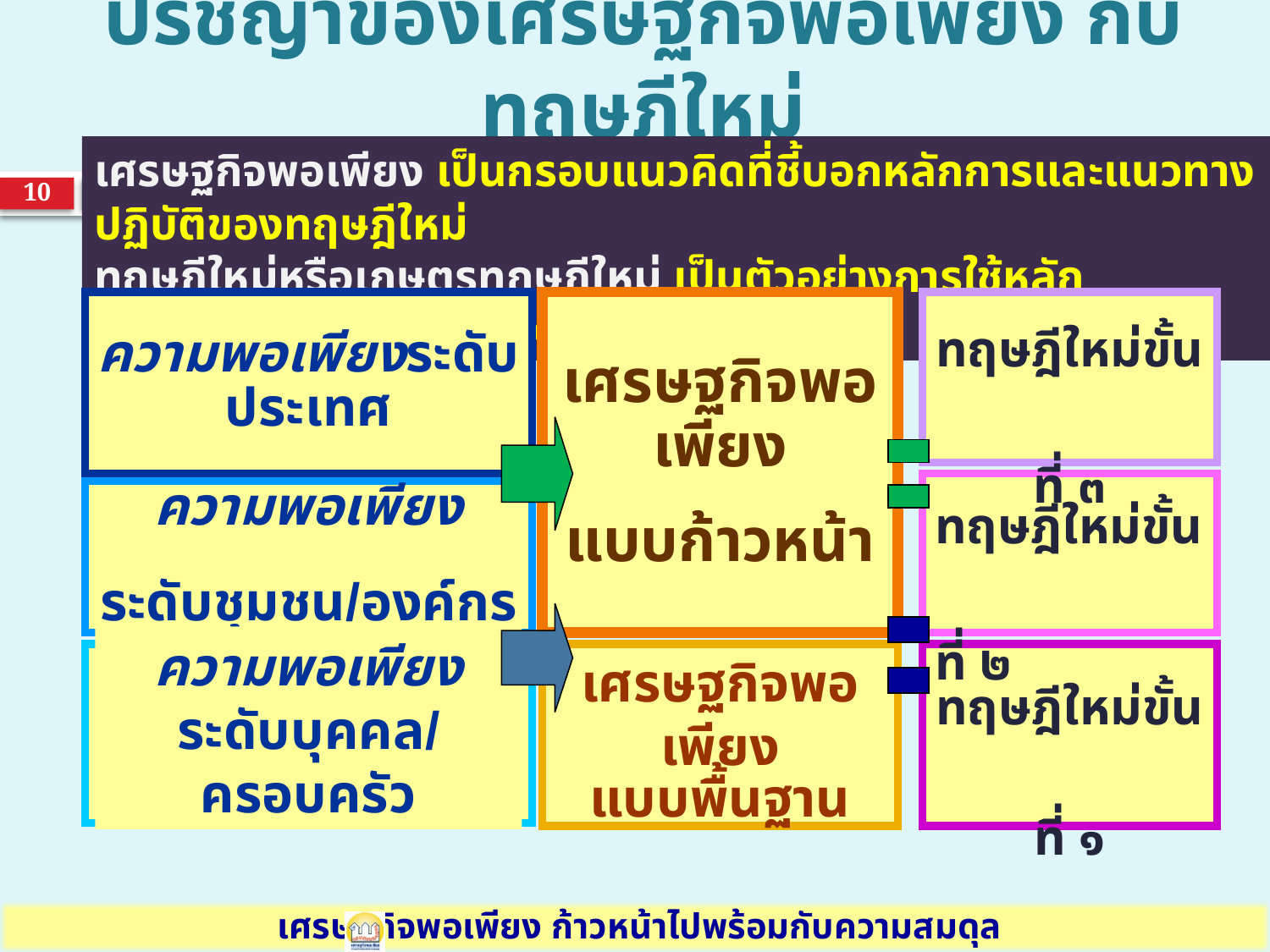

# ปรัชญาของเศรษฐกิจพอเพียง กับ ทฤษฎีใหม่
เศรษฐกิจพอเพียง เป็นกรอบแนวคิดที่ชี้บอกหลักการและแนวทางปฏิบัติของทฤษฎีใหม่
ทฤษฎีใหม่หรือเกษตรทฤษฎีใหม่ เป็นตัวอย่างการใช้หลักเศรษฐกิจพอเพียงในทางปฏิบัติ
10
ทฤษฎีใหม่ขั้นที่ ๓
ทฤษฎีใหม่ขั้นที่ ๒
ทฤษฎีใหม่ขั้นที่ ๑
ความพอเพียงระดับประเทศ
เศรษฐกิจพอเพียง
แบบก้าวหน้า

ความพอเพียง
ระดับชุมชน/องค์กร

ความพอเพียง
ระดับบุคคล/ครอบครัว
เศรษฐกิจพอเพียง
แบบพื้นฐาน